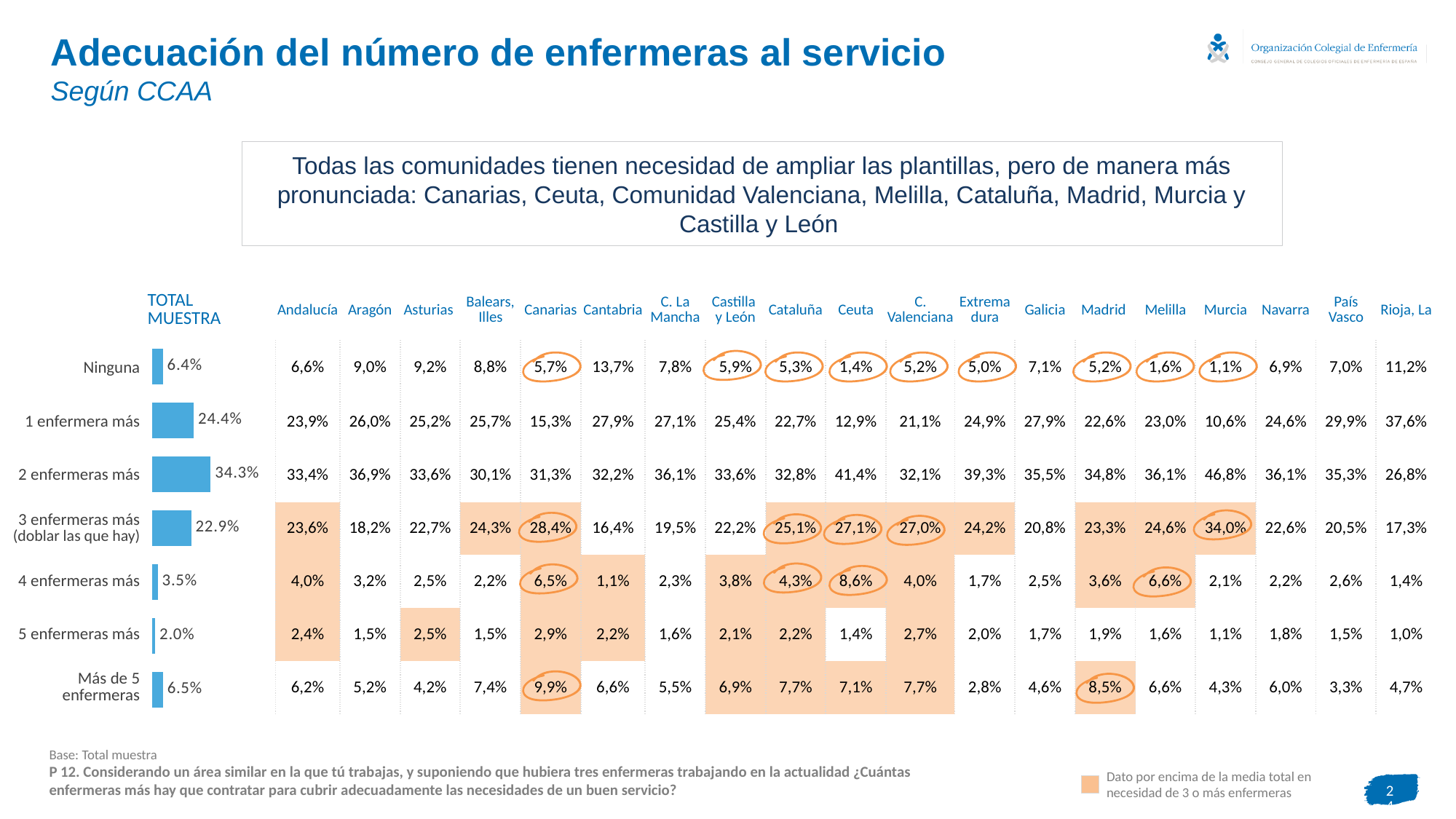

# Adecuación del número de enfermeras al servicio Según CCAA
Todas las comunidades tienen necesidad de ampliar las plantillas, pero de manera más pronunciada: Canarias, Ceuta, Comunidad Valenciana, Melilla, Cataluña, Madrid, Murcia y Castilla y León
|  | TOTAL MUESTRA | Andalucía | Aragón | Asturias | Balears, Illes | Canarias | Cantabria | C. La Mancha | Castilla y León | Cataluña | Ceuta | C. Valenciana | Extremadura | Galicia | Madrid | Melilla | Murcia | Navarra | País Vasco | Rioja, La |
| --- | --- | --- | --- | --- | --- | --- | --- | --- | --- | --- | --- | --- | --- | --- | --- | --- | --- | --- | --- | --- |
| Ninguna |  | 6,6% | 9,0% | 9,2% | 8,8% | 5,7% | 13,7% | 7,8% | 5,9% | 5,3% | 1,4% | 5,2% | 5,0% | 7,1% | 5,2% | 1,6% | 1,1% | 6,9% | 7,0% | 11,2% |
| 1 enfermera más |  | 23,9% | 26,0% | 25,2% | 25,7% | 15,3% | 27,9% | 27,1% | 25,4% | 22,7% | 12,9% | 21,1% | 24,9% | 27,9% | 22,6% | 23,0% | 10,6% | 24,6% | 29,9% | 37,6% |
| 2 enfermeras más |  | 33,4% | 36,9% | 33,6% | 30,1% | 31,3% | 32,2% | 36,1% | 33,6% | 32,8% | 41,4% | 32,1% | 39,3% | 35,5% | 34,8% | 36,1% | 46,8% | 36,1% | 35,3% | 26,8% |
| 3 enfermeras más (doblar las que hay) |  | 23,6% | 18,2% | 22,7% | 24,3% | 28,4% | 16,4% | 19,5% | 22,2% | 25,1% | 27,1% | 27,0% | 24,2% | 20,8% | 23,3% | 24,6% | 34,0% | 22,6% | 20,5% | 17,3% |
| 4 enfermeras más |  | 4,0% | 3,2% | 2,5% | 2,2% | 6,5% | 1,1% | 2,3% | 3,8% | 4,3% | 8,6% | 4,0% | 1,7% | 2,5% | 3,6% | 6,6% | 2,1% | 2,2% | 2,6% | 1,4% |
| 5 enfermeras más |  | 2,4% | 1,5% | 2,5% | 1,5% | 2,9% | 2,2% | 1,6% | 2,1% | 2,2% | 1,4% | 2,7% | 2,0% | 1,7% | 1,9% | 1,6% | 1,1% | 1,8% | 1,5% | 1,0% |
| Más de 5 enfermeras |  | 6,2% | 5,2% | 4,2% | 7,4% | 9,9% | 6,6% | 5,5% | 6,9% | 7,7% | 7,1% | 7,7% | 2,8% | 4,6% | 8,5% | 6,6% | 4,3% | 6,0% | 3,3% | 4,7% |

### Chart

| Category | Serie 1 |
|---|---|
| Ninguna | 6.4 |
| 1 enfermera más | 24.4 |
| 2 enfermeras más | 34.3 |
| 3 enfermeras más (doblar las que hay) | 22.9 |
| 4 enfermeras más | 3.5 |
| 5 enfermeras más | 2.0 |
| Más de 5 enfermeras | 6.5 |

Base: Total muestra
P 12. Considerando un área similar en la que tú trabajas, y suponiendo que hubiera tres enfermeras trabajando en la actualidad ¿Cuántas enfermeras más hay que contratar para cubrir adecuadamente las necesidades de un buen servicio?
Dato por encima de la media total en necesidad de 3 o más enfermeras

24